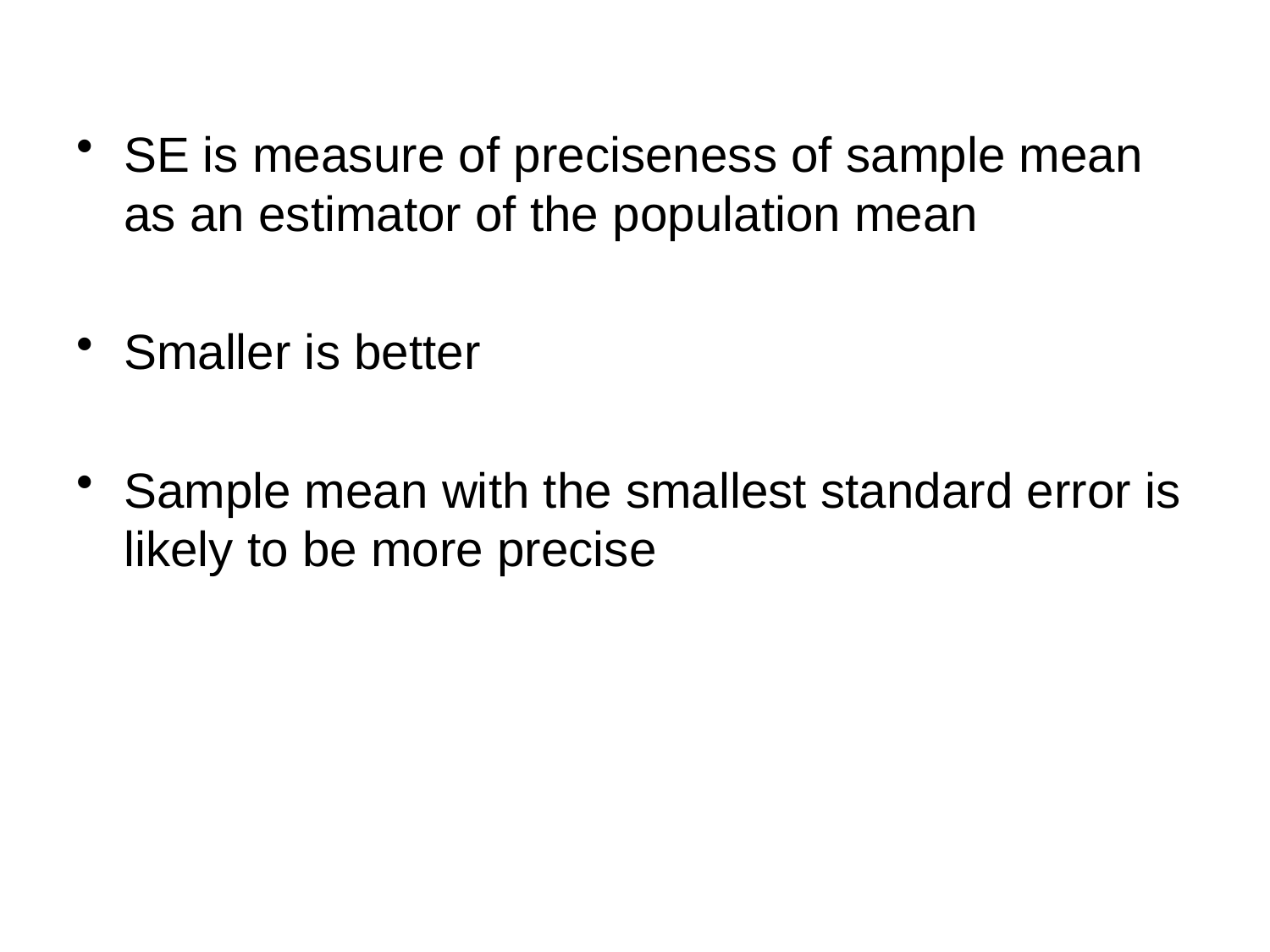

SE is measure of preciseness of sample mean as an estimator of the population mean

Smaller is better

Sample mean with the smallest standard error is likely to be more precise